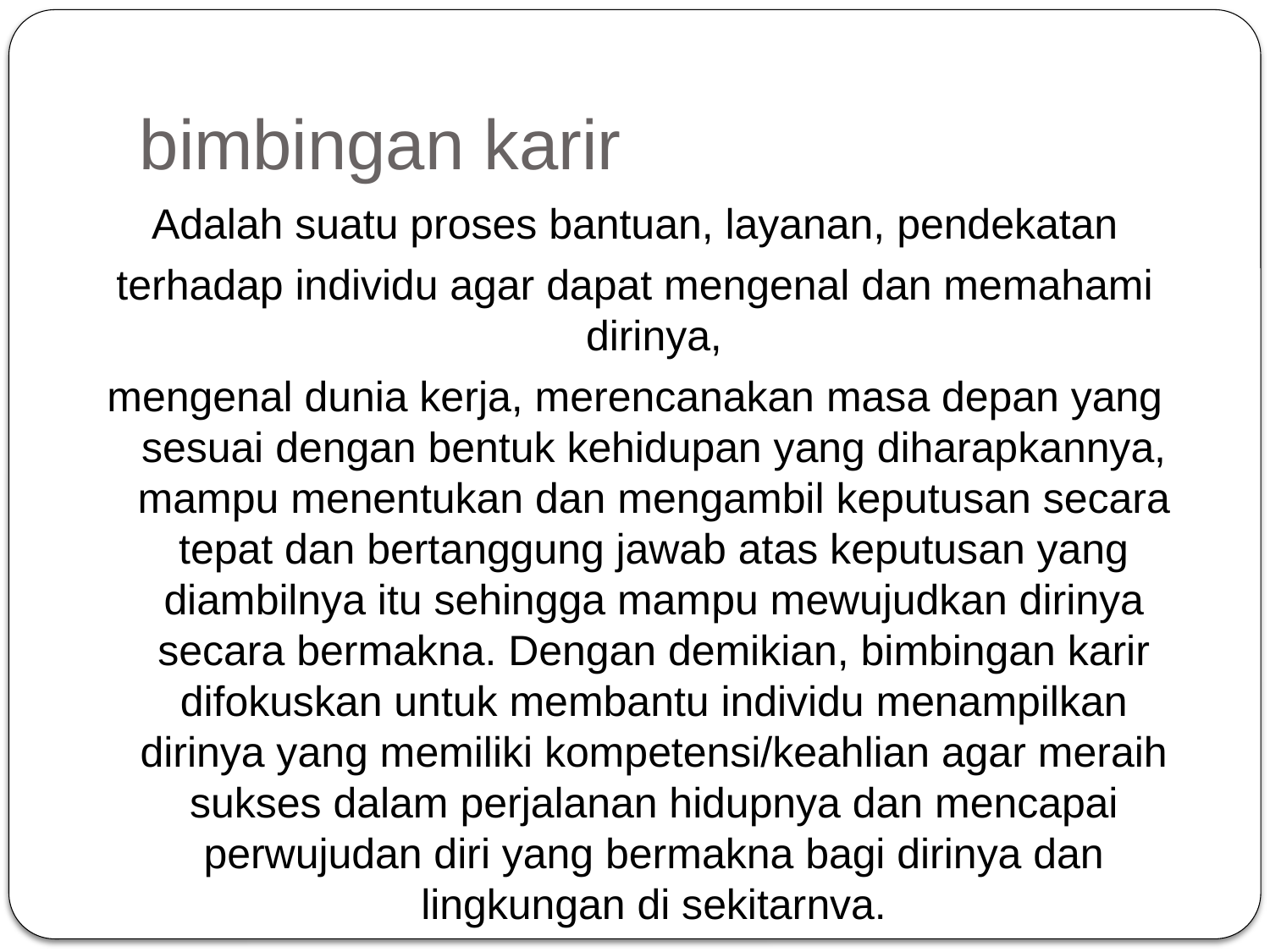

# bimbingan karir
Adalah suatu proses bantuan, layanan, pendekatan
terhadap individu agar dapat mengenal dan memahami dirinya,
mengenal dunia kerja, merencanakan masa depan yang sesuai dengan bentuk kehidupan yang diharapkannya, mampu menentukan dan mengambil keputusan secara tepat dan bertanggung jawab atas keputusan yang diambilnya itu sehingga mampu mewujudkan dirinya secara bermakna. Dengan demikian, bimbingan karir difokuskan untuk membantu individu menampilkan dirinya yang memiliki kompetensi/keahlian agar meraih sukses dalam perjalanan hidupnya dan mencapai perwujudan diri yang bermakna bagi dirinya dan lingkungan di sekitarnva.